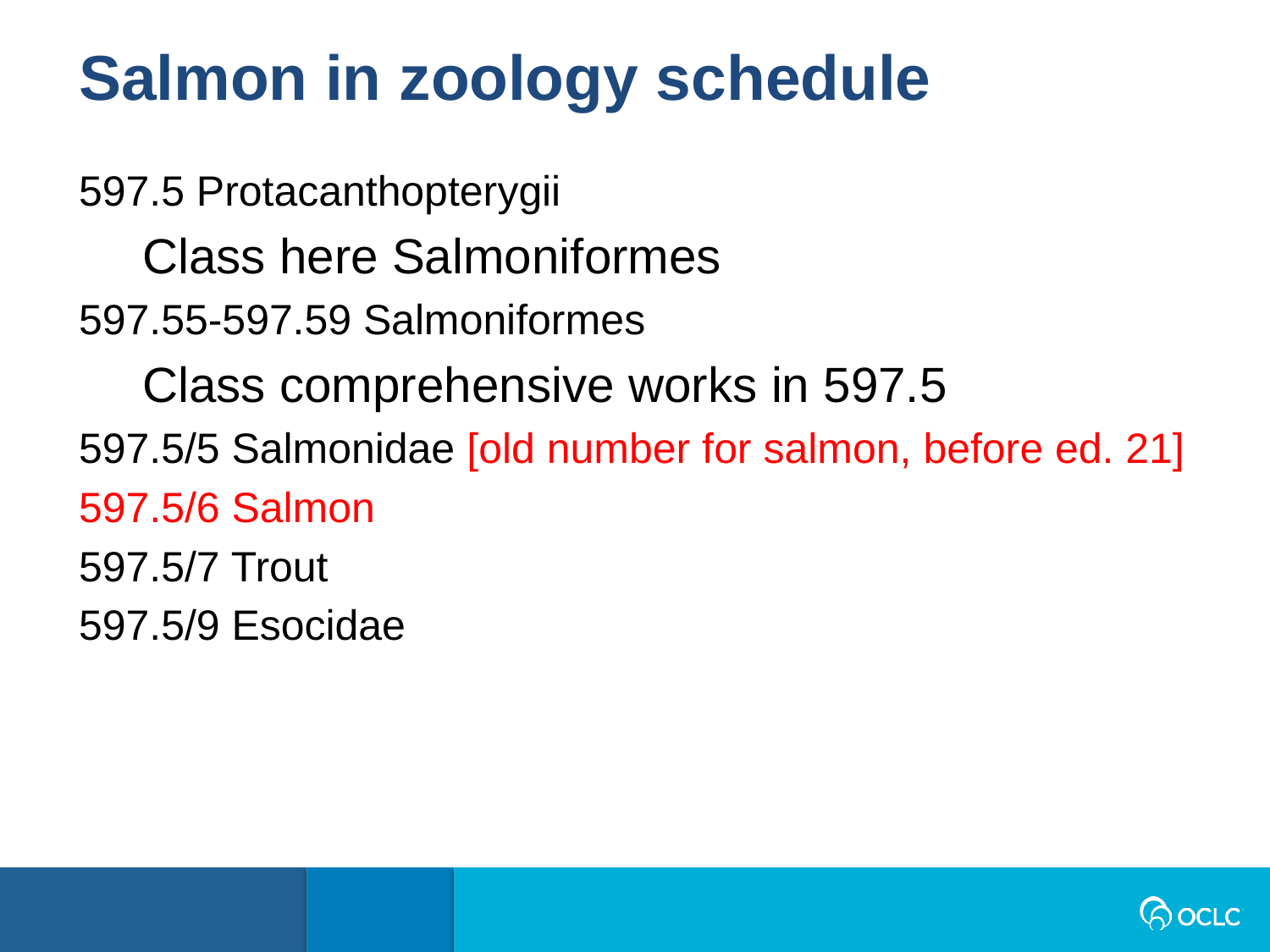

Salmon in zoology schedule
597.5 Protacanthopterygii
Class here Salmoniformes
597.55-597.59 Salmoniformes
Class comprehensive works in 597.5
597.5/5 Salmonidae [old number for salmon, before ed. 21]
597.5/6 Salmon
597.5/7 Trout
597.5/9 Esocidae